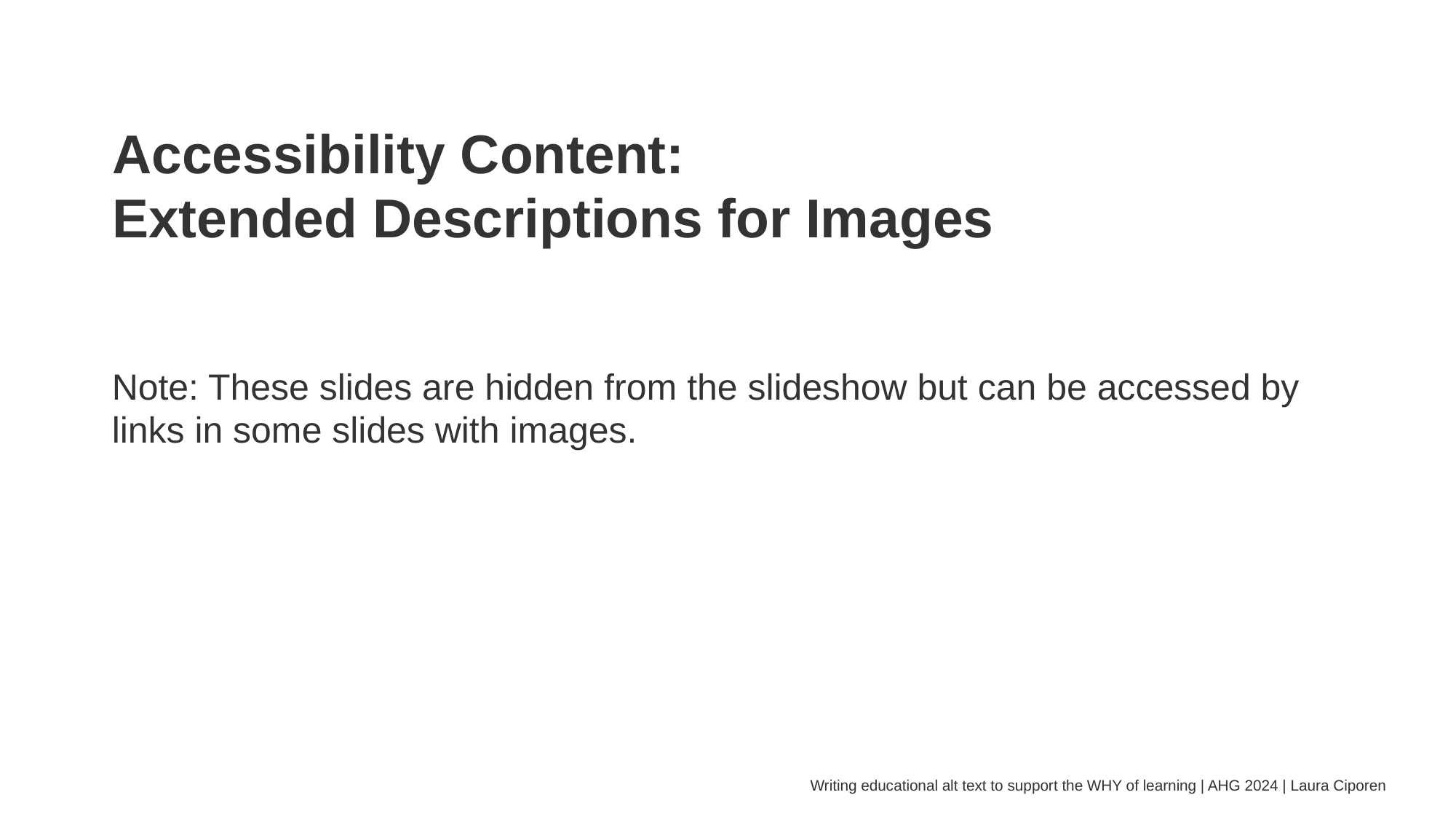

# Accessibility Content: Extended Descriptions for Images
Note: These slides are hidden from the slideshow but can be accessed by links in some slides with images.
Writing educational alt text to support the WHY of learning | AHG 2024 | Laura Ciporen